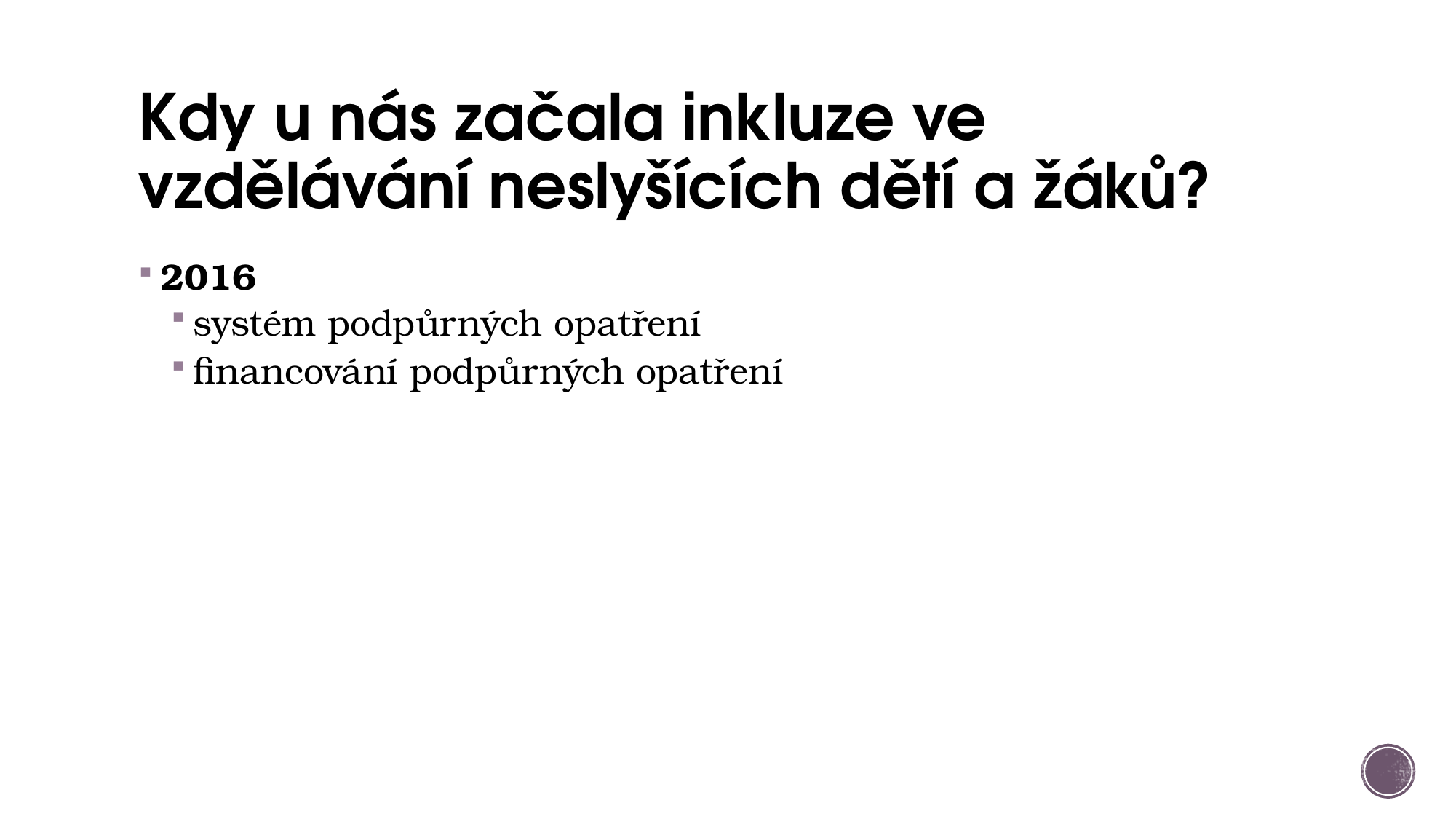

# Kdy u nás začala inkluze ve vzdělávání neslyšících dětí a žáků?
2016
systém podpůrných opatření
financování podpůrných opatření